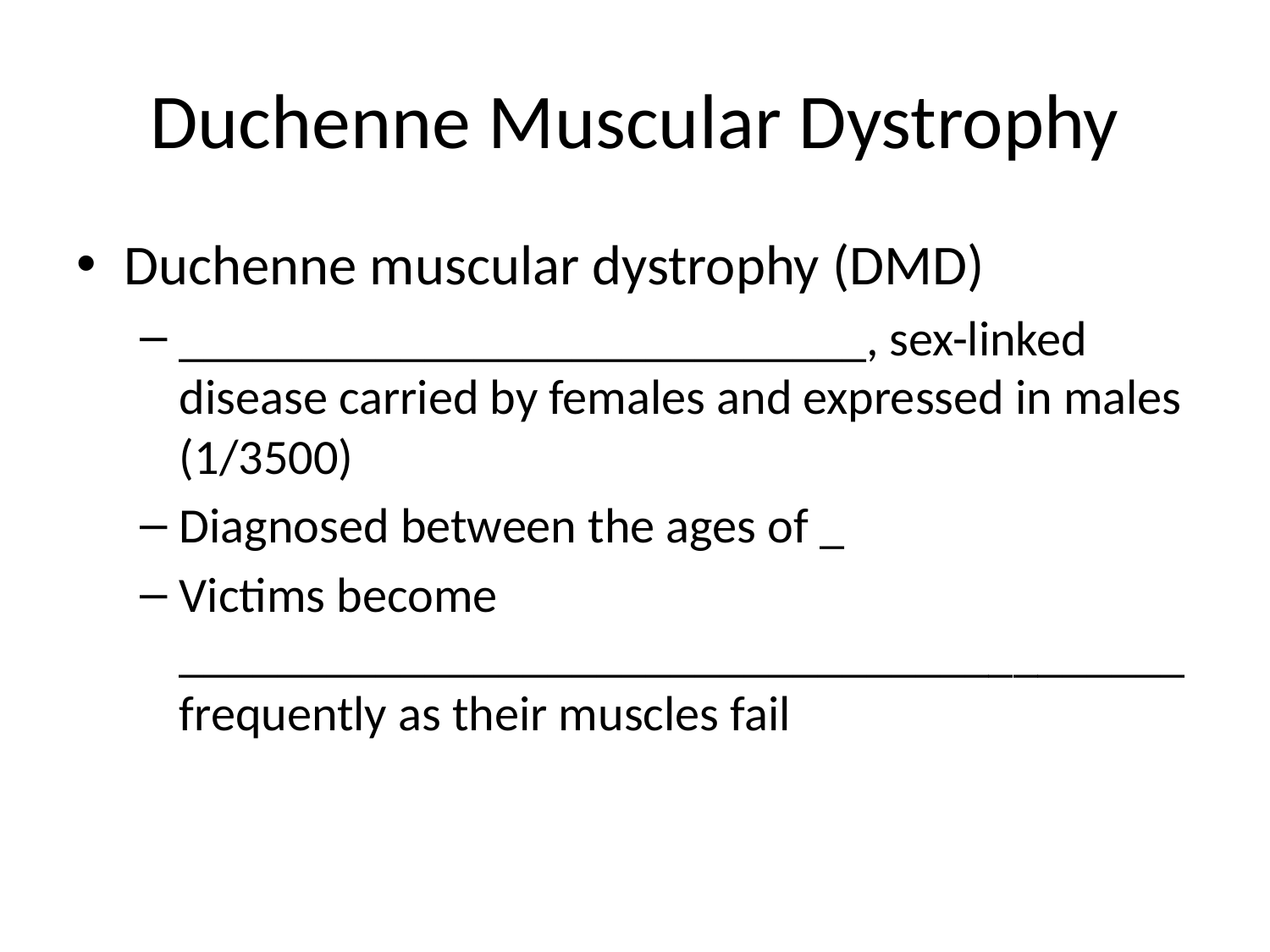

# Duchenne Muscular Dystrophy
Duchenne muscular dystrophy (DMD)
____________________________, sex-linked disease carried by females and expressed in males (1/3500)
Diagnosed between the ages of _
Victims become _________________________________________ frequently as their muscles fail